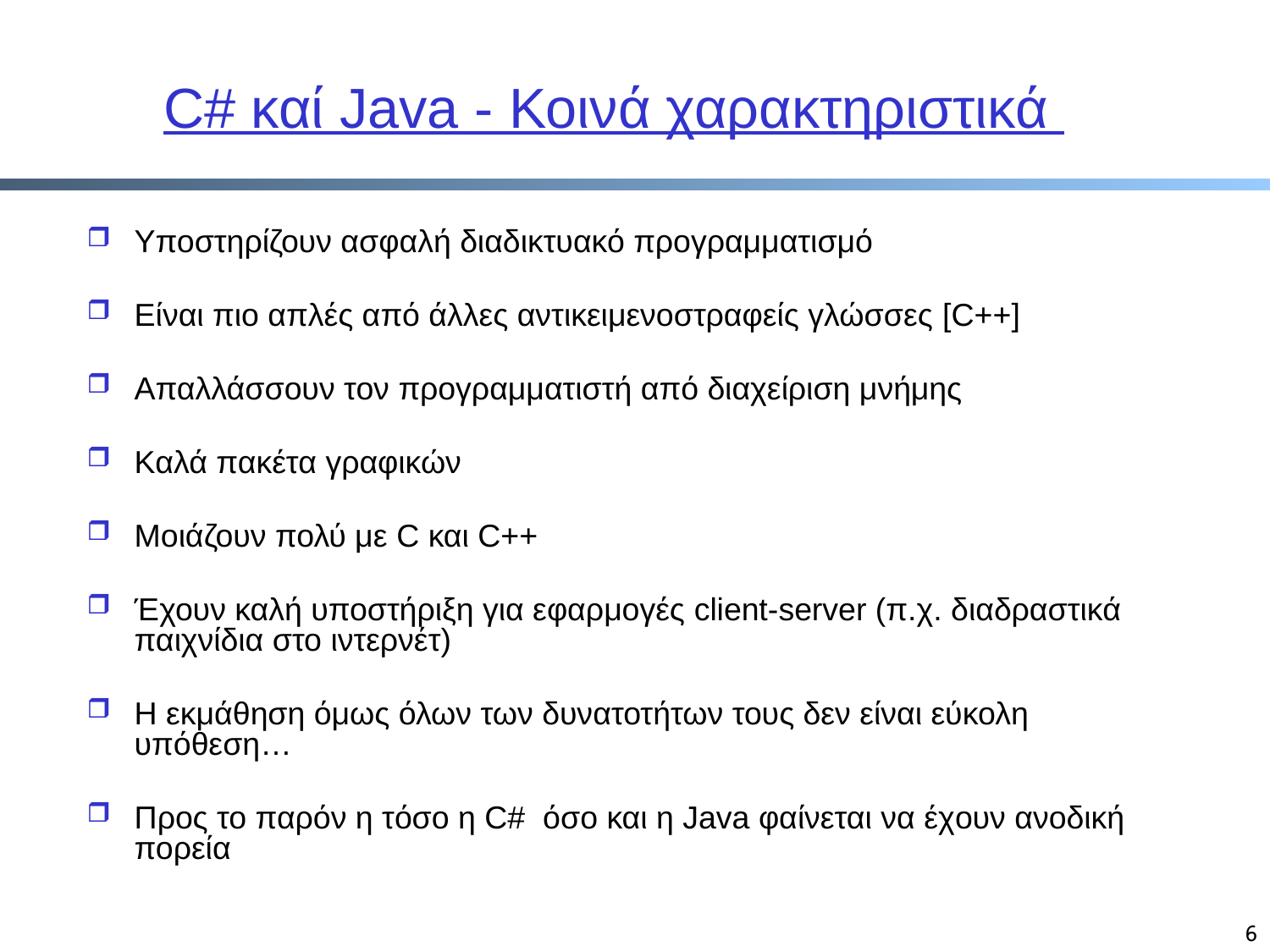

# C# καί Java - Κοινά χαρακτηριστικά
Υποστηρίζουν ασφαλή διαδικτυακό προγραμματισμό

Είναι πιο απλές από άλλες αντικειμενοστραφείς γλώσσες [C++]

Απαλλάσσουν τον προγραμματιστή από διαχείριση μνήμης

Καλά πακέτα γραφικών

Μοιάζουν πολύ με C και C++

Έχουν καλή υποστήριξη για εφαρμογές client-server (π.χ. διαδραστικά παιχνίδια στο ιντερνέτ)

Η εκμάθηση όμως όλων των δυνατοτήτων τους δεν είναι εύκολη υπόθεση…

Προς το παρόν η τόσο η C#  όσο και η Java φαίνεται να έχoυν ανοδική πορεία
6